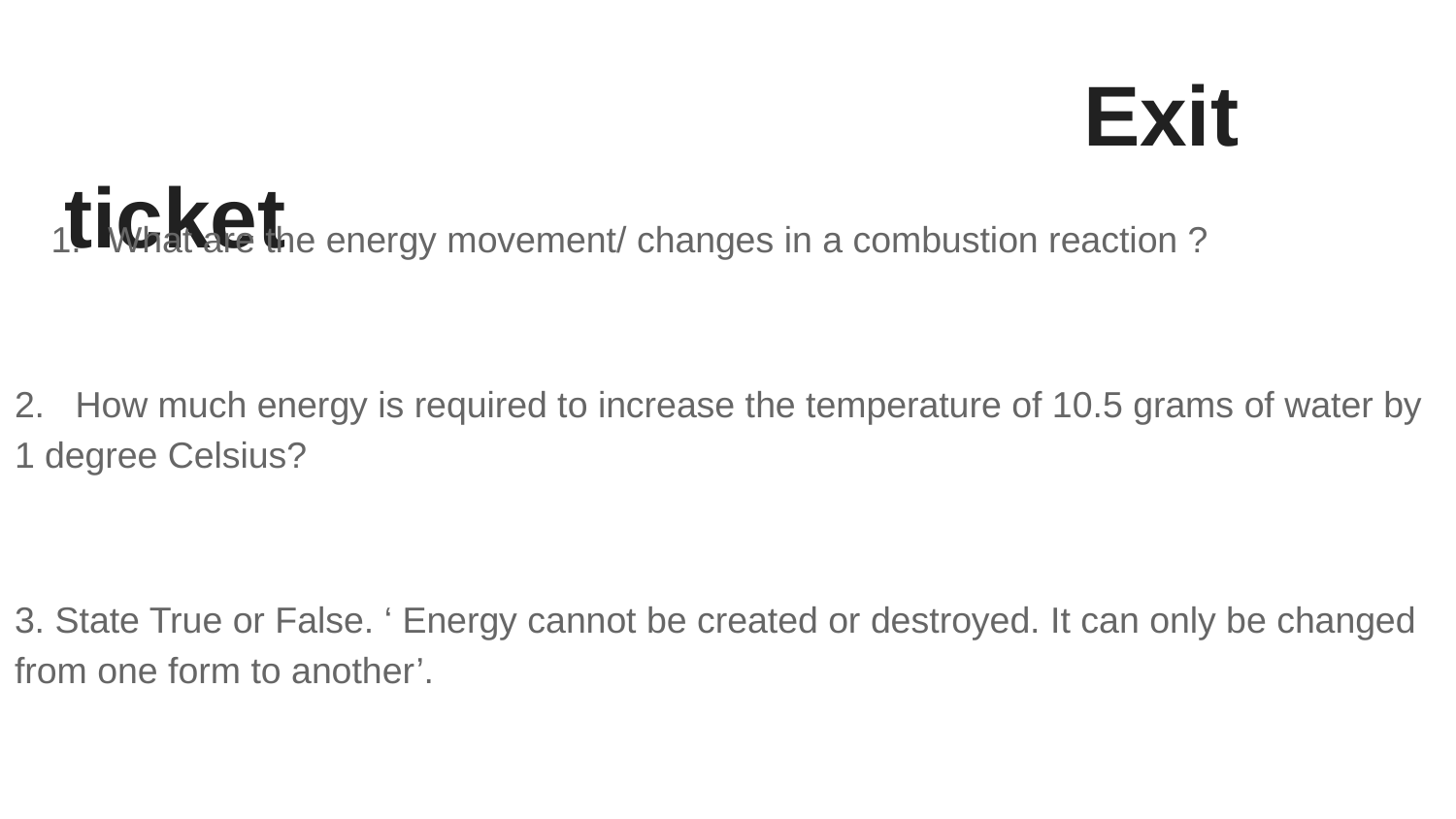

# Exit ticket
  What are the energy movement/ changes in a combustion reaction ?

2.   How much energy is required to increase the temperature of 10.5 grams of water by 1 degree Celsius?

3. State True or False. ‘ Energy cannot be created or destroyed. It can only be changed from one form to another’.